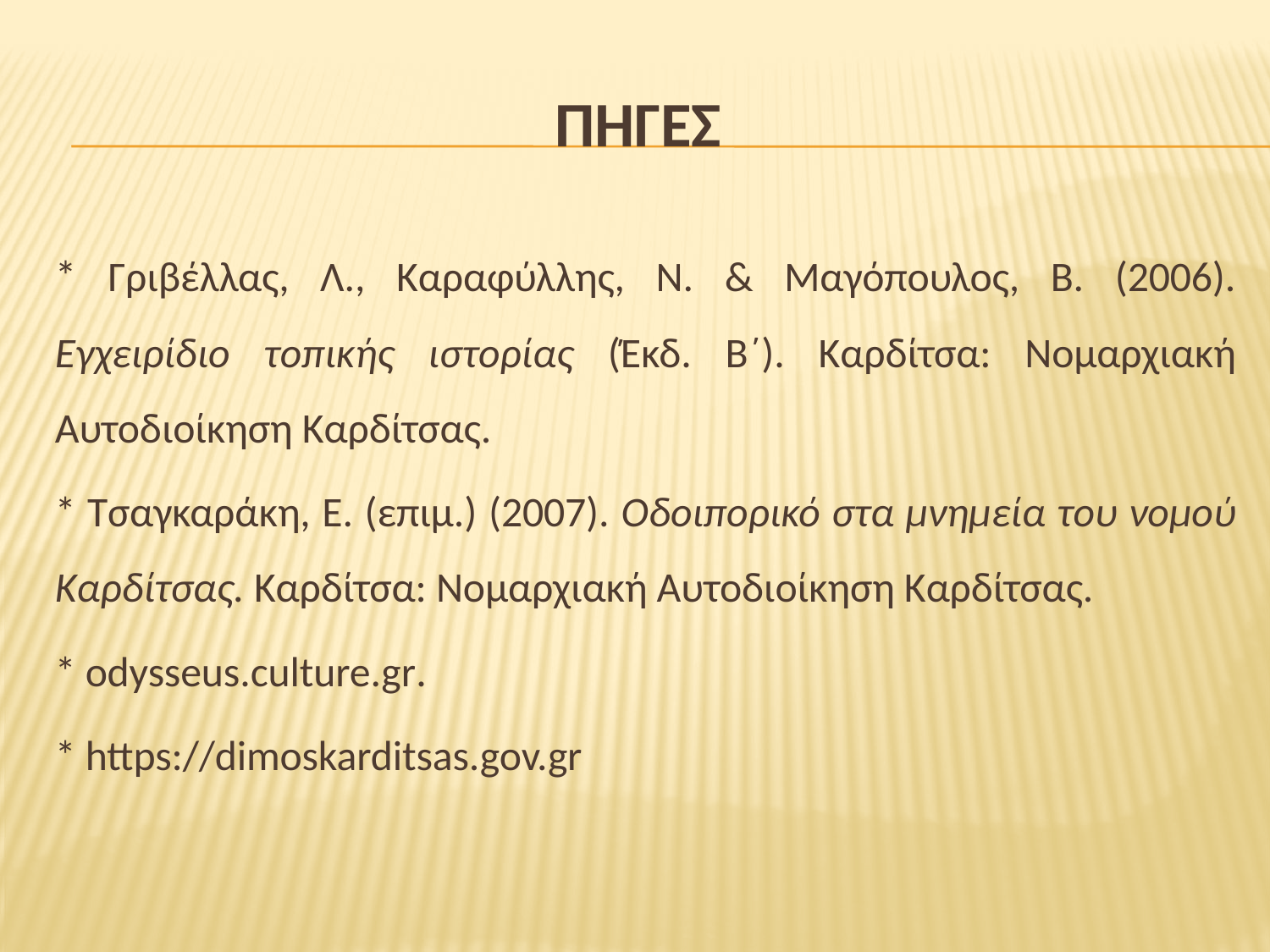

# ΠΗΓΕΣ
* Γριβέλλας, Λ., Καραφύλλης, Ν. & Μαγόπουλος, Β. (2006). Εγχειρίδιο τοπικής ιστορίας (Έκδ. Β΄). Καρδίτσα: Νομαρχιακή Αυτοδιοίκηση Καρδίτσας.
* Τσαγκαράκη, Ε. (επιμ.) (2007). Οδοιπορικό στα μνημεία του νομού Καρδίτσας. Καρδίτσα: Νομαρχιακή Αυτοδιοίκηση Καρδίτσας.
* odysseus.culture.gr.
* https://dimoskarditsas.gov.gr